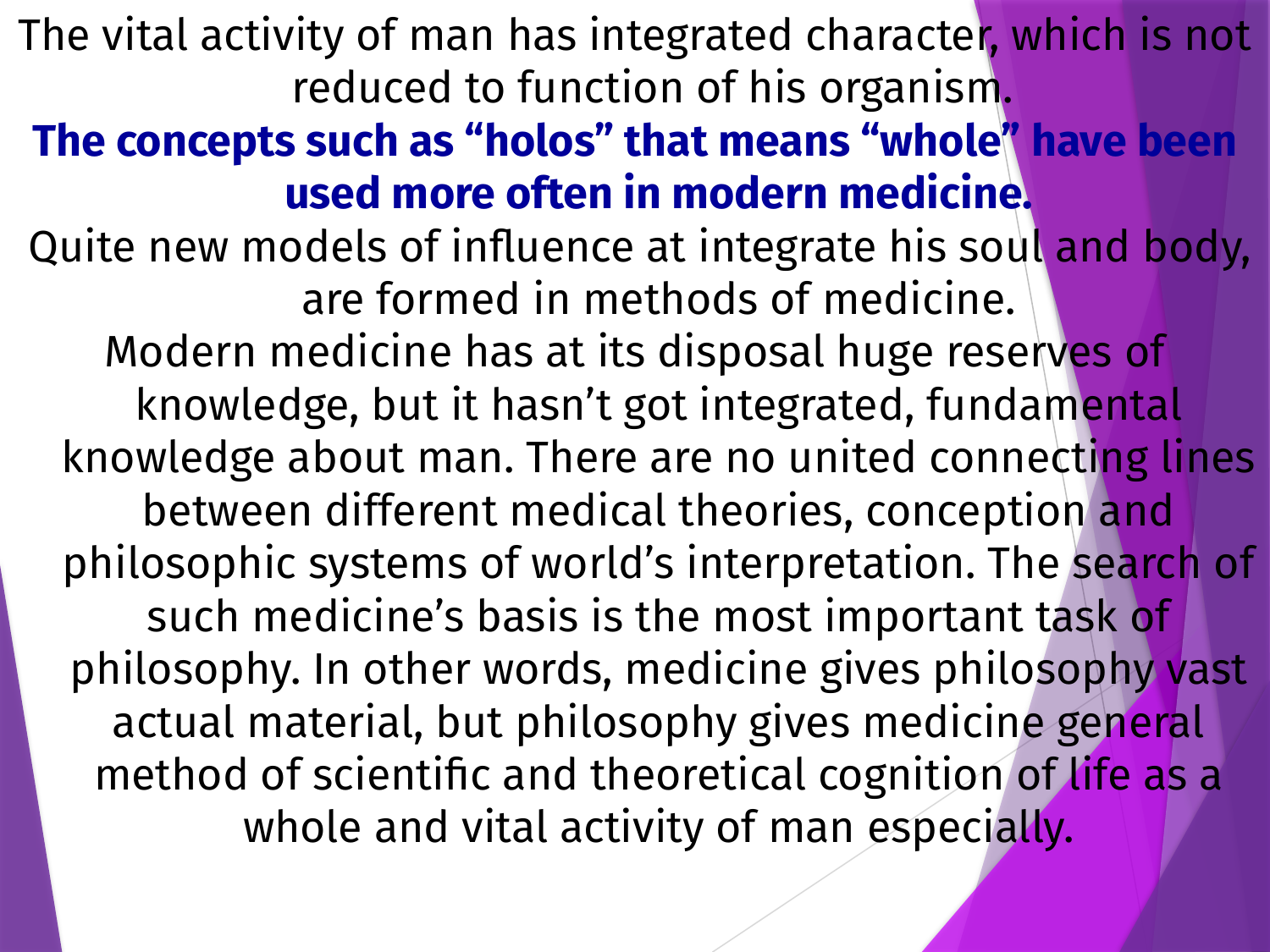

The vital activity of man has integrated character, which is not reduced to function of his organism.
The concepts such as “holos” that means “whole” have been used more often in modern medicine.
 Quite new models of influence at integrate his soul and body, are formed in methods of medicine.
Modern medicine has at its disposal huge reserves of knowledge, but it hasn’t got integrated, fundamental knowledge about man. There are no united connecting lines between different medical theories, conception and philosophic systems of world’s interpretation. The search of such medicine’s basis is the most important task of philosophy. In other words, medicine gives philosophy vast actual material, but philosophy gives medicine general method of scientific and theoretical cognition of life as a whole and vital activity of man especially.